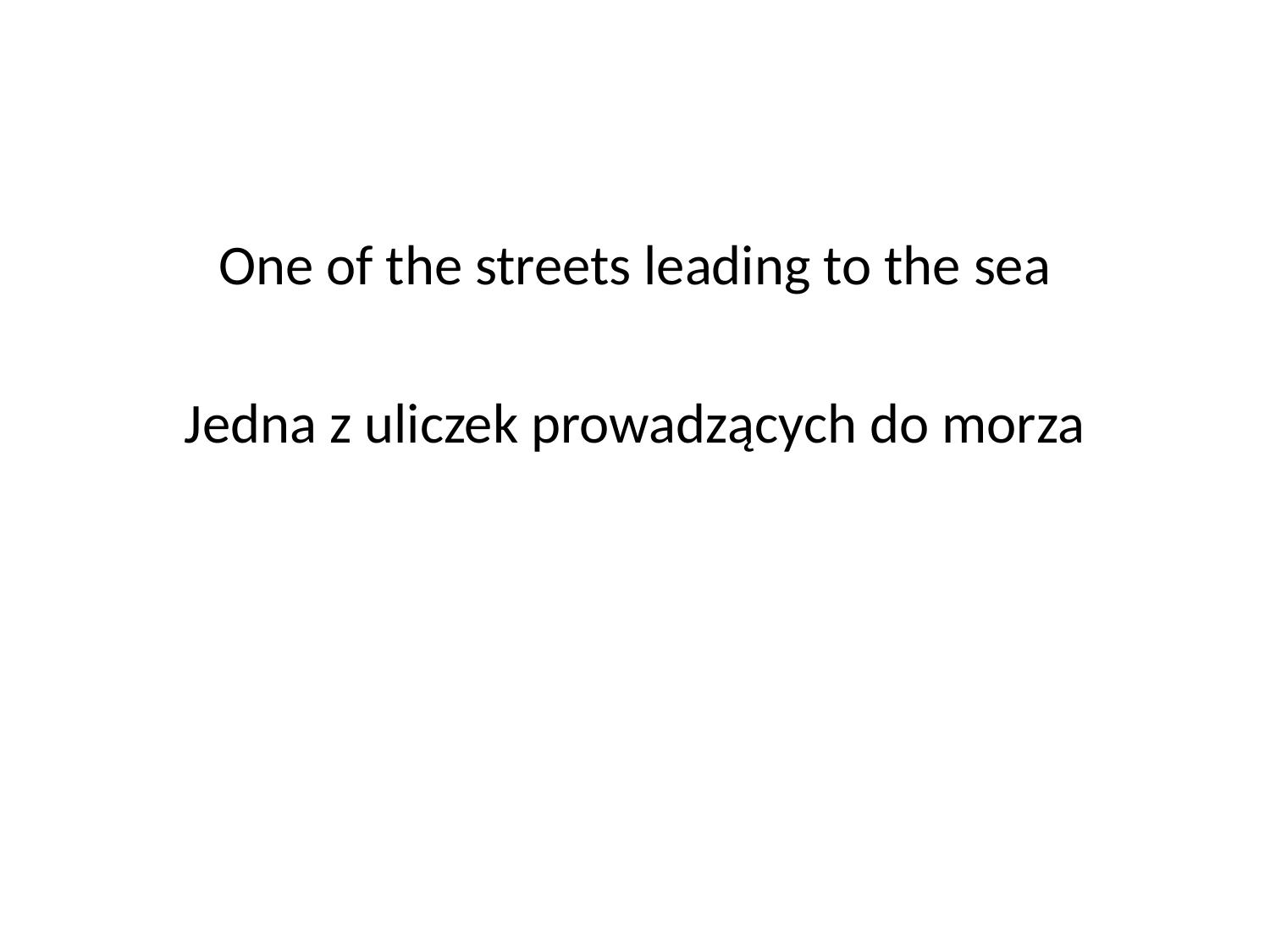

One of the streets leading to the sea

Jedna z uliczek prowadzących do morza